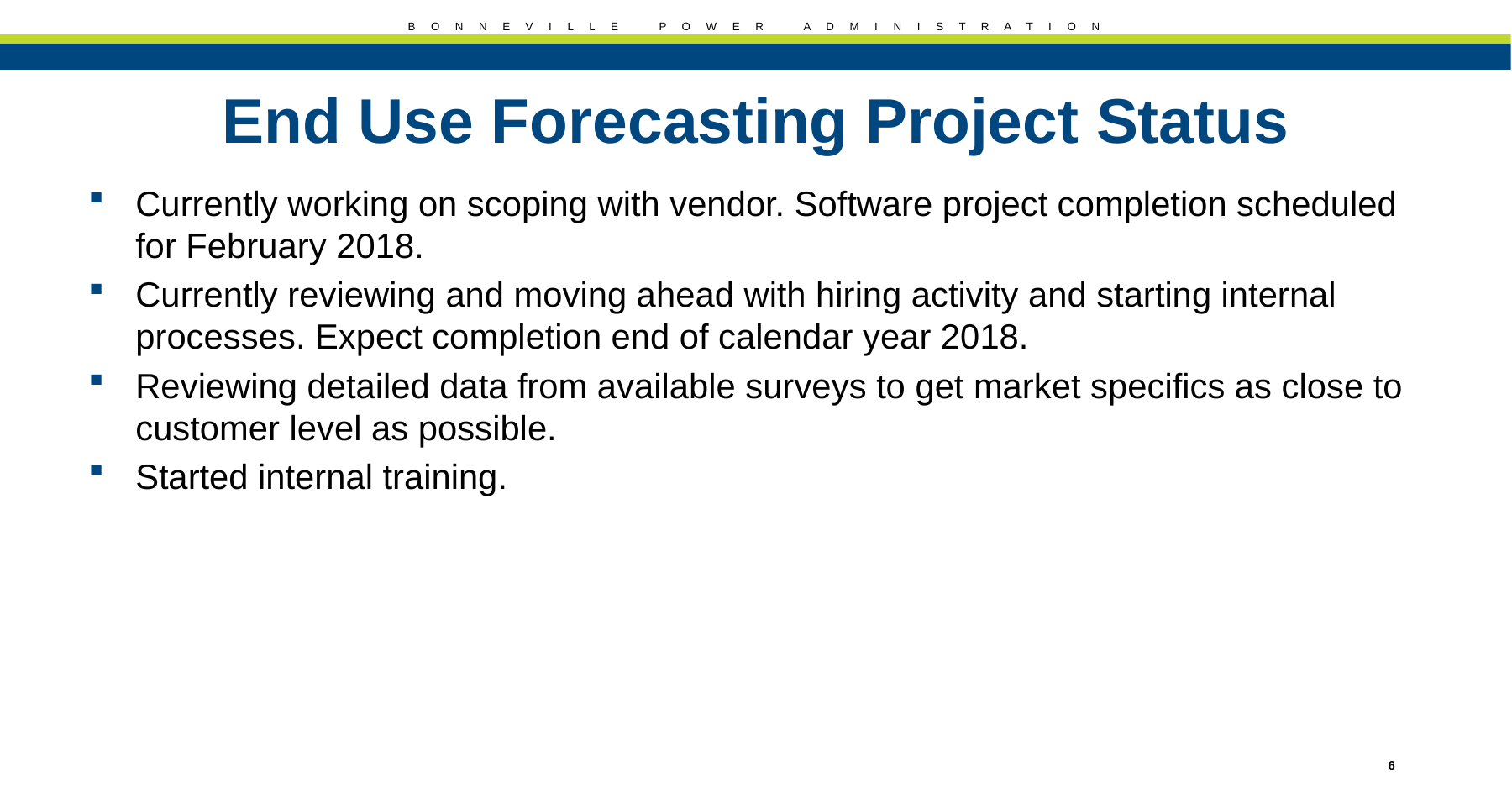

# End Use Forecasting Project Status
Currently working on scoping with vendor. Software project completion scheduled for February 2018.
Currently reviewing and moving ahead with hiring activity and starting internal processes. Expect completion end of calendar year 2018.
Reviewing detailed data from available surveys to get market specifics as close to customer level as possible.
Started internal training.
6